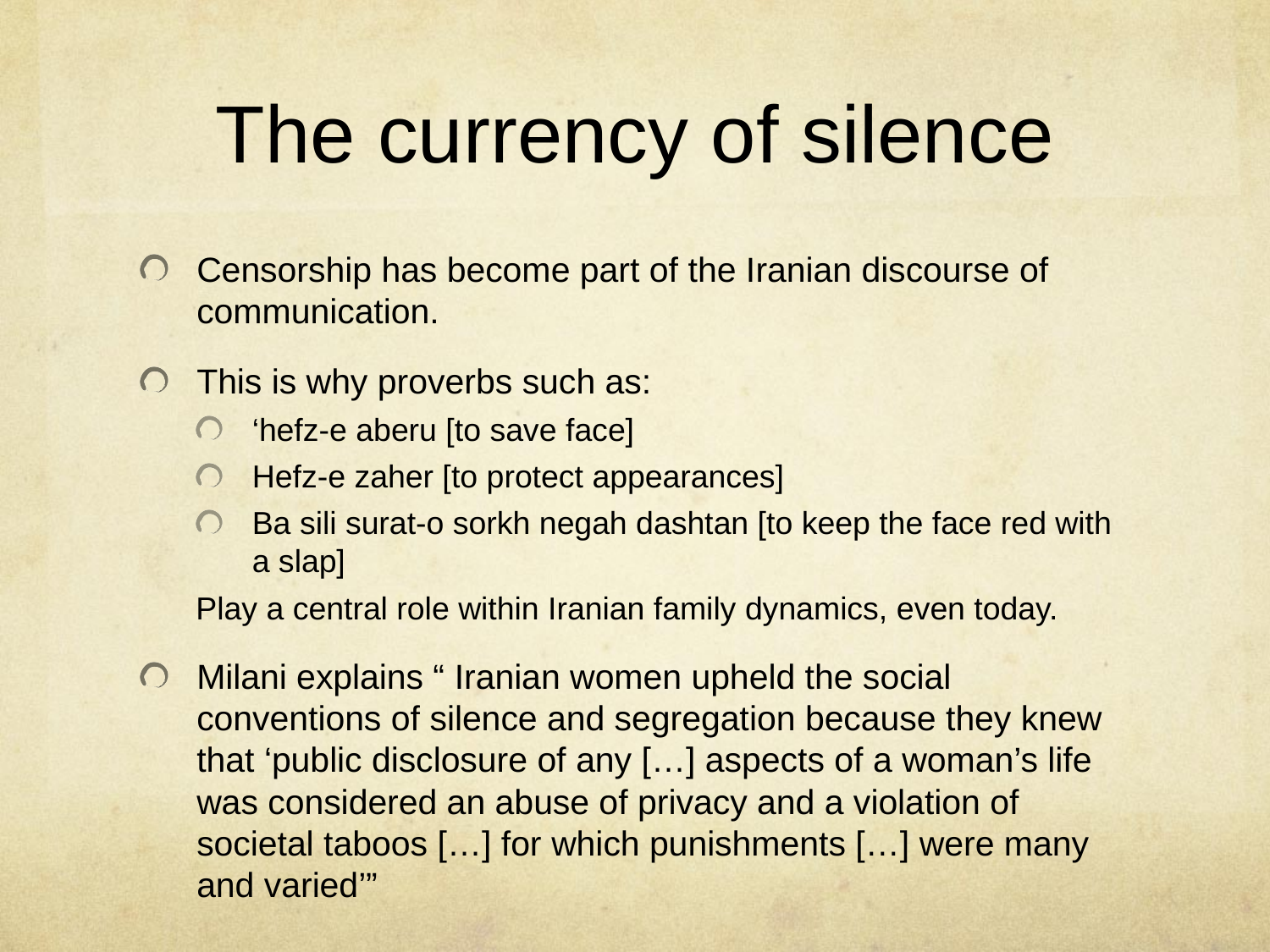

# The currency of silence
Censorship has become part of the Iranian discourse of communication.
This is why proverbs such as:
‘hefz-e aberu [to save face]
Hefz-e zaher [to protect appearances]
Ba sili surat-o sorkh negah dashtan [to keep the face red with a slap]
Play a central role within Iranian family dynamics, even today.
Milani explains “ Iranian women upheld the social conventions of silence and segregation because they knew that ‘public disclosure of any […] aspects of a woman’s life was considered an abuse of privacy and a violation of societal taboos […] for which punishments […] were many and varied’”